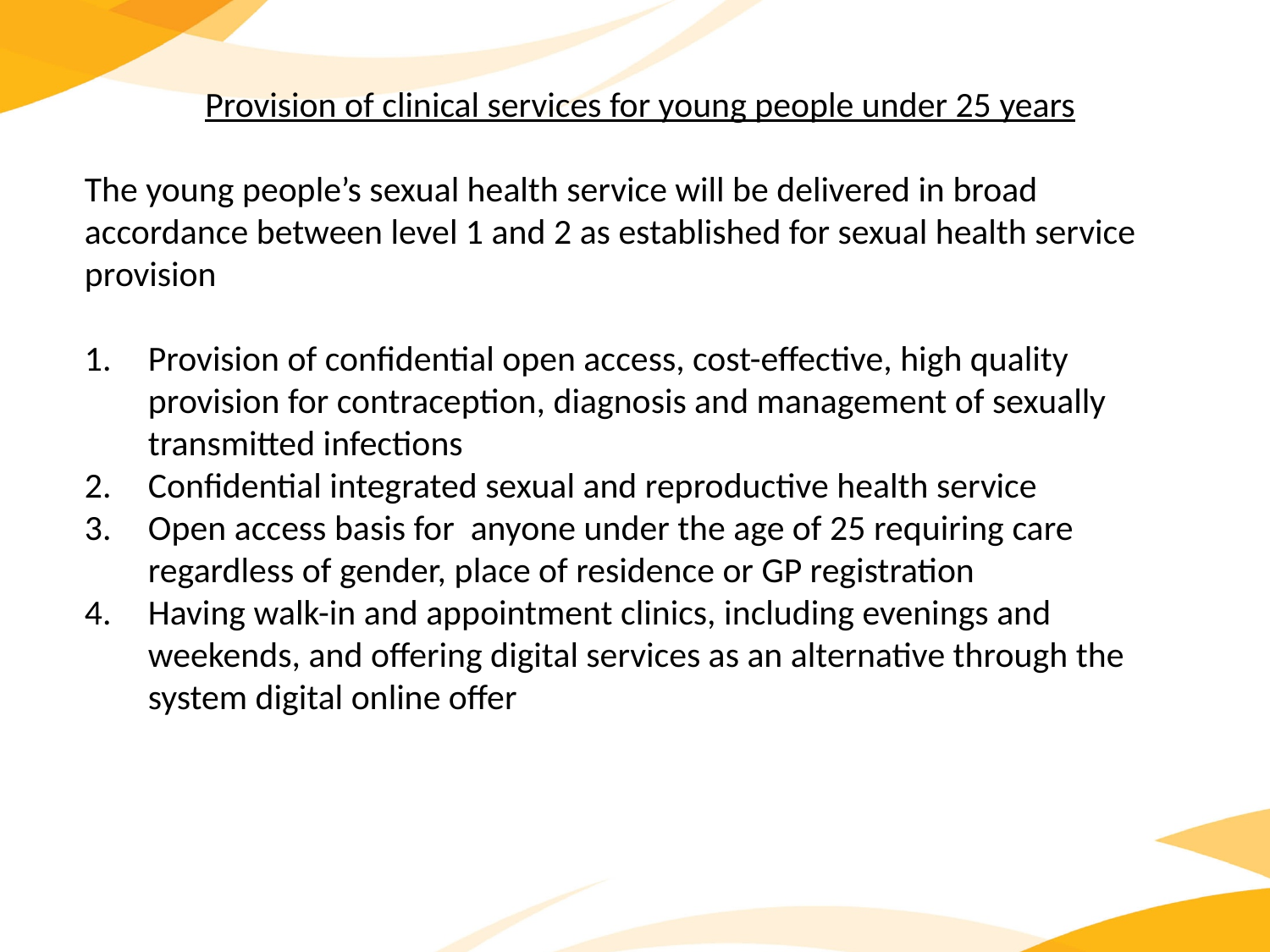

Provision of clinical services for young people under 25 years

The young people’s sexual health service will be delivered in broad accordance between level 1 and 2 as established for sexual health service provision

Provision of confidential open access, cost-effective, high quality provision for contraception, diagnosis and management of sexually transmitted infections
Confidential integrated sexual and reproductive health service
Open access basis for  anyone under the age of 25 requiring care regardless of gender, place of residence or GP registration
Having walk-in and appointment clinics, including evenings and weekends, and offering digital services as an alternative through the system digital online offer